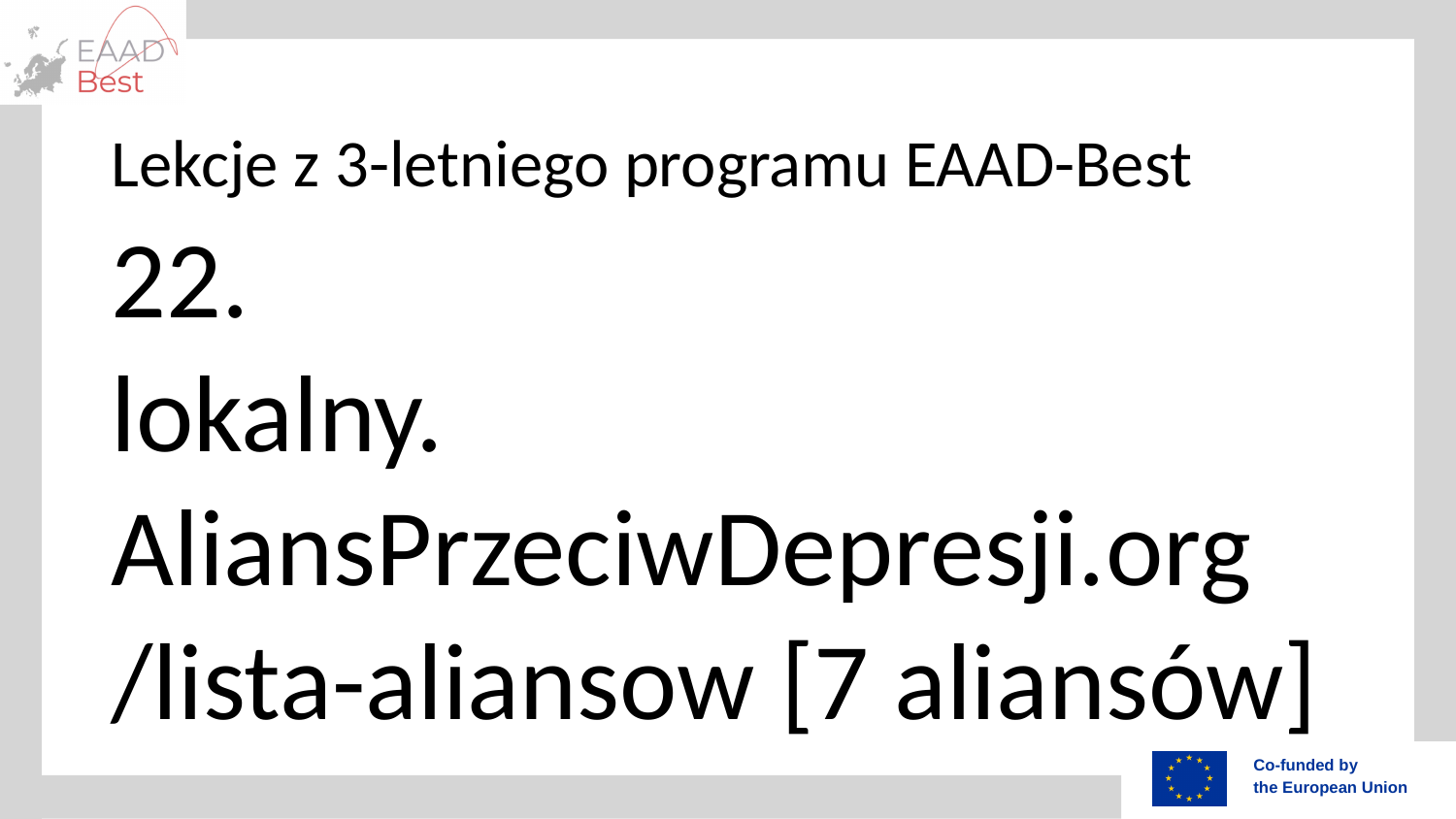

# Lekcje z 3-letniego programu EAAD-Best
22.
lokalny.
AliansPrzeciwDepresji.org
/lista-aliansow [7 aliansów]